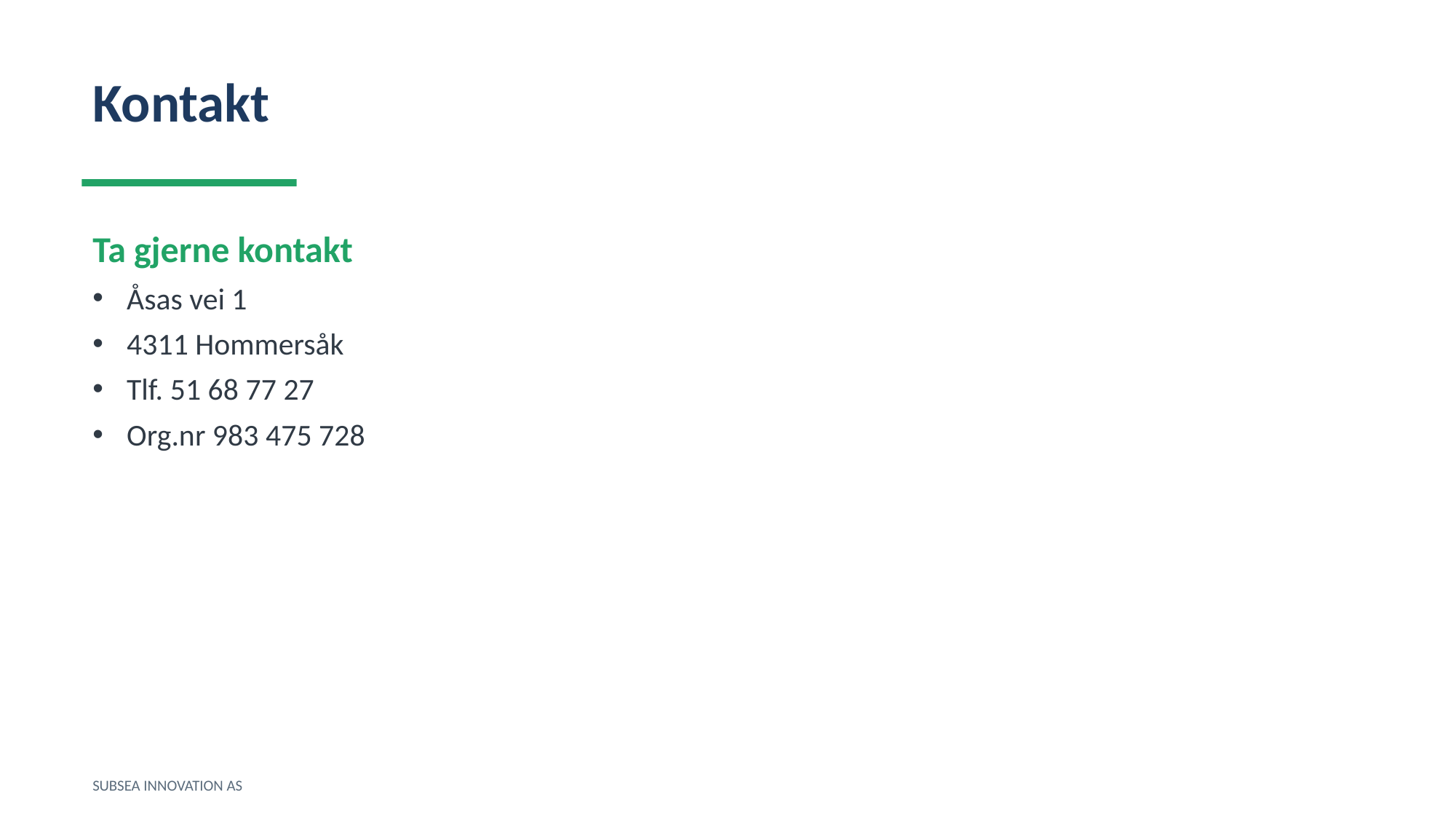

Kontakt

Ta gjerne kontakt
Åsas vei 1
4311 Hommersåk
Tlf. 51 68 77 27
Org.nr 983 475 728
SUBSEA INNOVATION AS